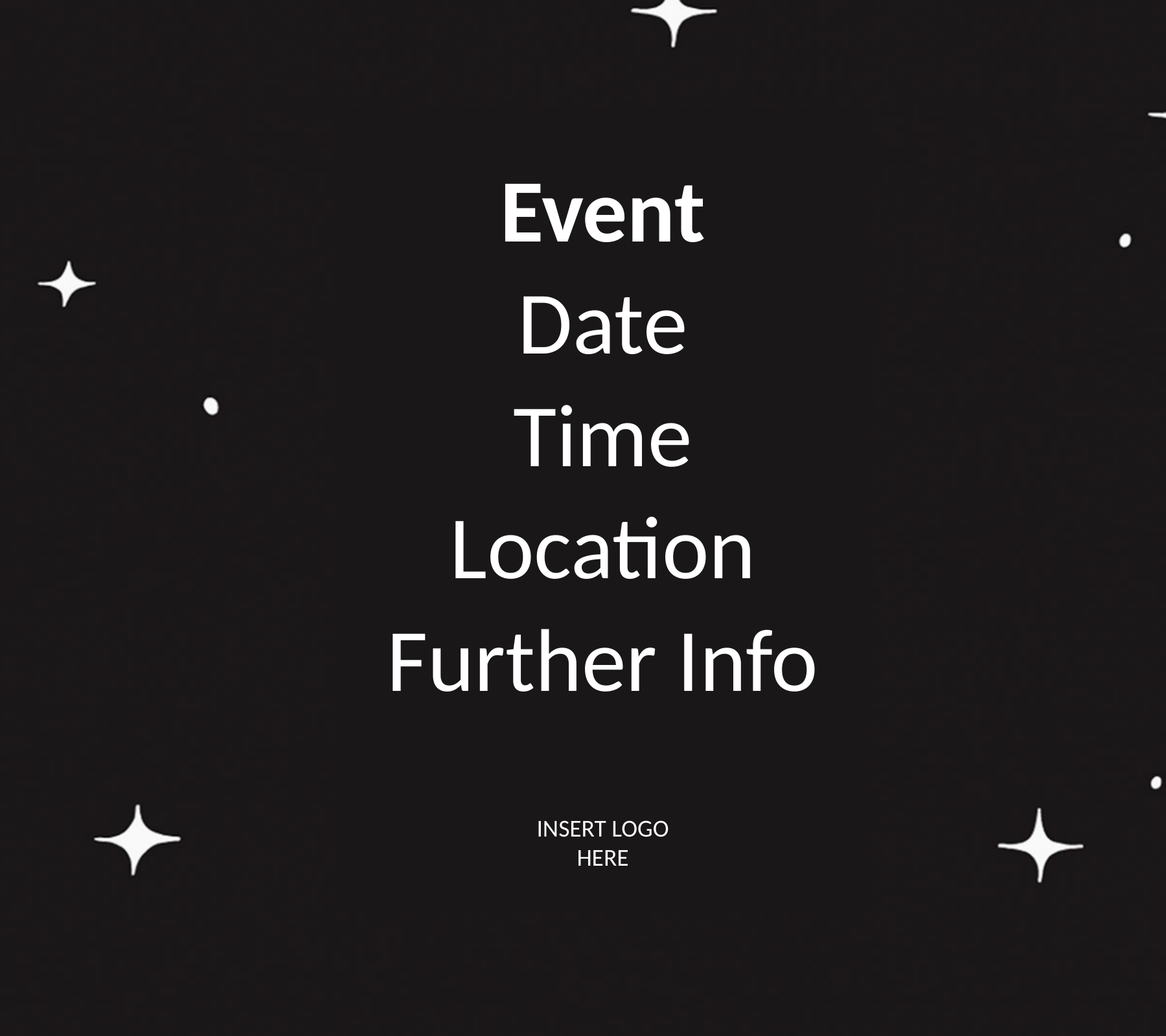

Event
Date
Time
Location
Further Info
INSERT LOGO
HERE